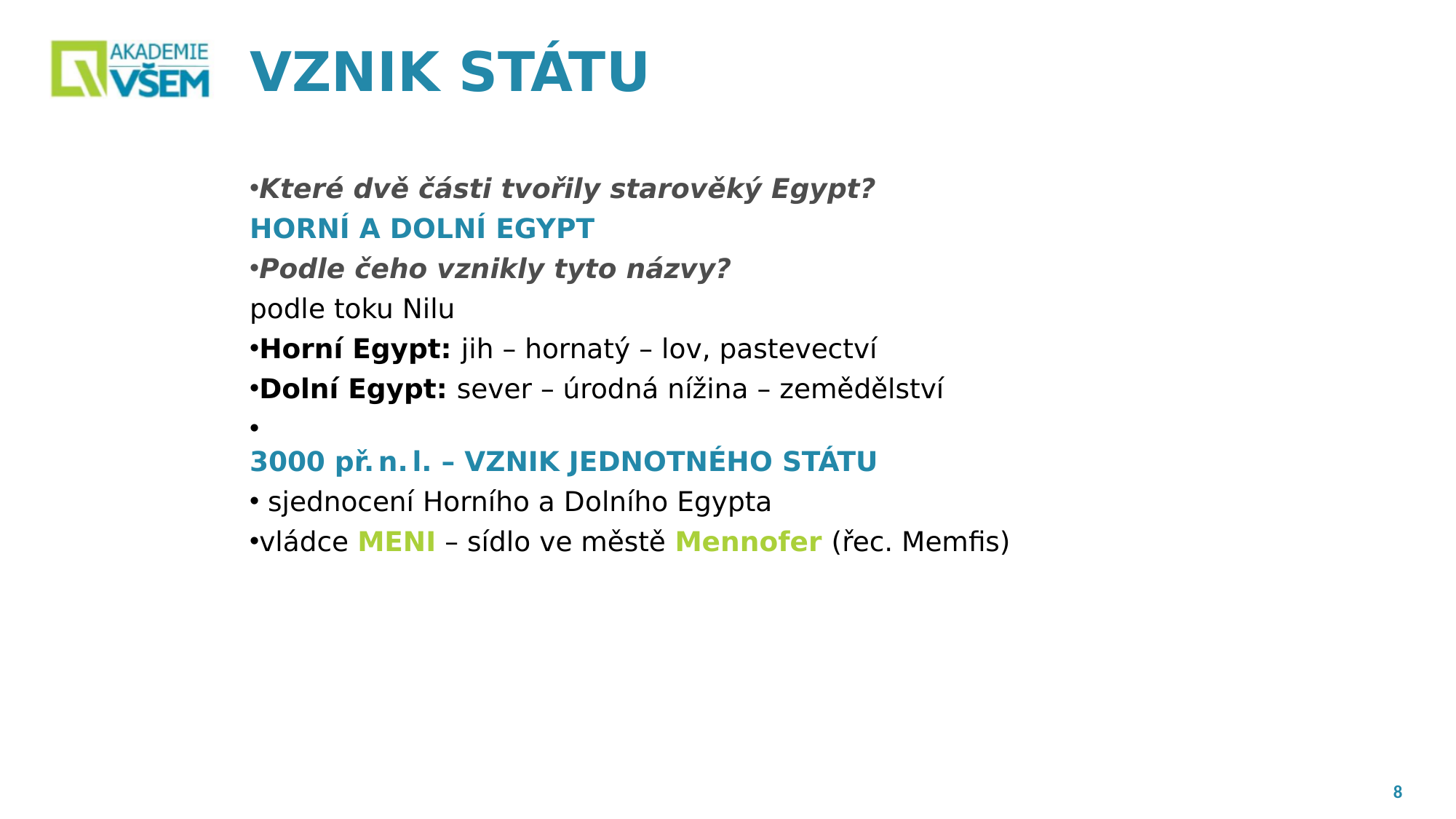

# VZNIK STÁTU

Které dvě části tvořily starověký Egypt?
HORNÍ A DOLNÍ EGYPT
Podle čeho vznikly tyto názvy?
podle toku Nilu
Horní Egypt: jih – hornatý – lov, pastevectví
Dolní Egypt: sever – úrodná nížina – zemědělství
3000 př. n. l. – VZNIK JEDNOTNÉHO STÁTU
 sjednocení Horního a Dolního Egypta
vládce MENI – sídlo ve městě Mennofer (řec. Memfis)

8